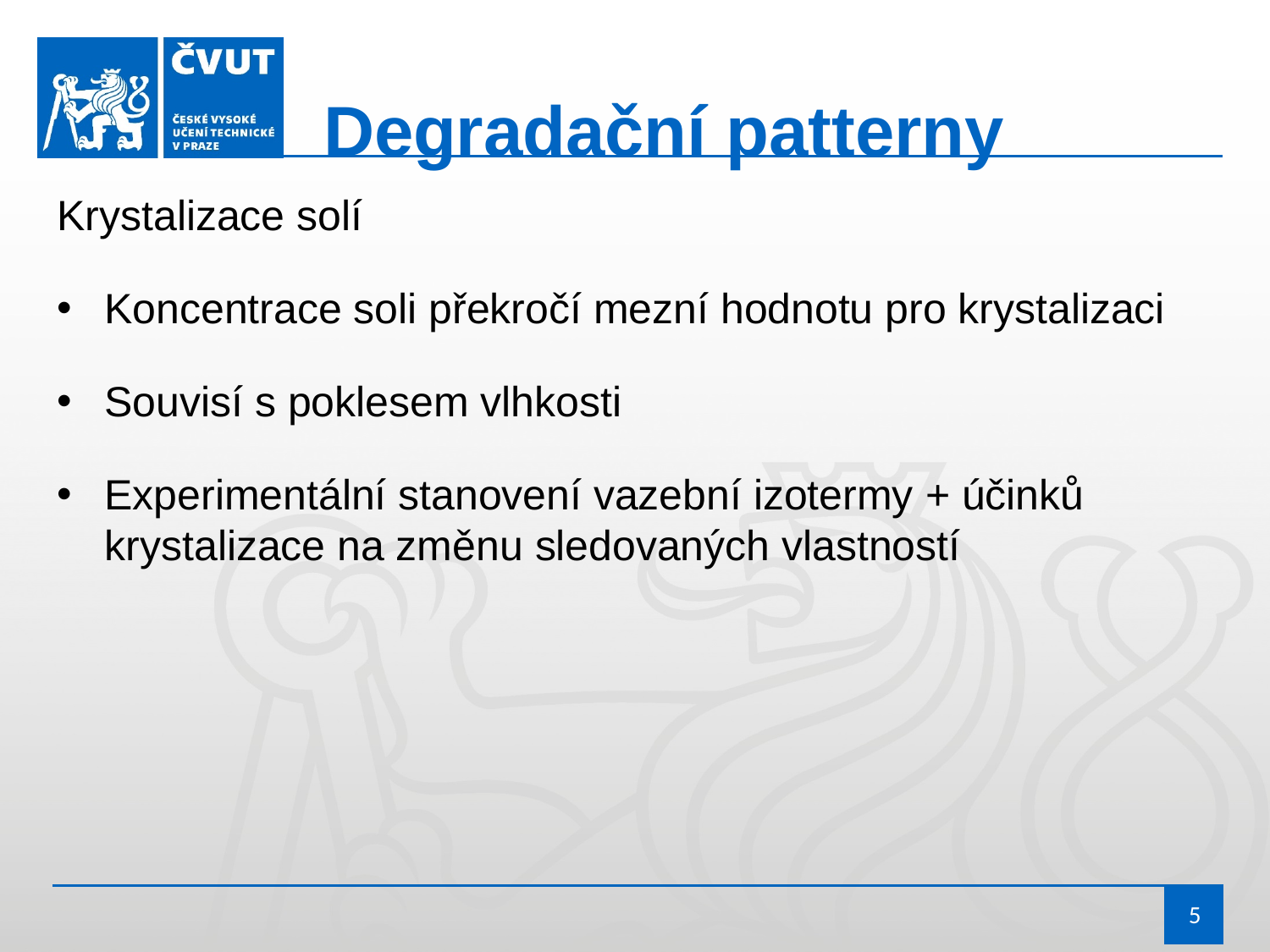

Degradační patterny
Krystalizace solí
Koncentrace soli překročí mezní hodnotu pro krystalizaci
Souvisí s poklesem vlhkosti
Experimentální stanovení vazební izotermy + účinků krystalizace na změnu sledovaných vlastností

5